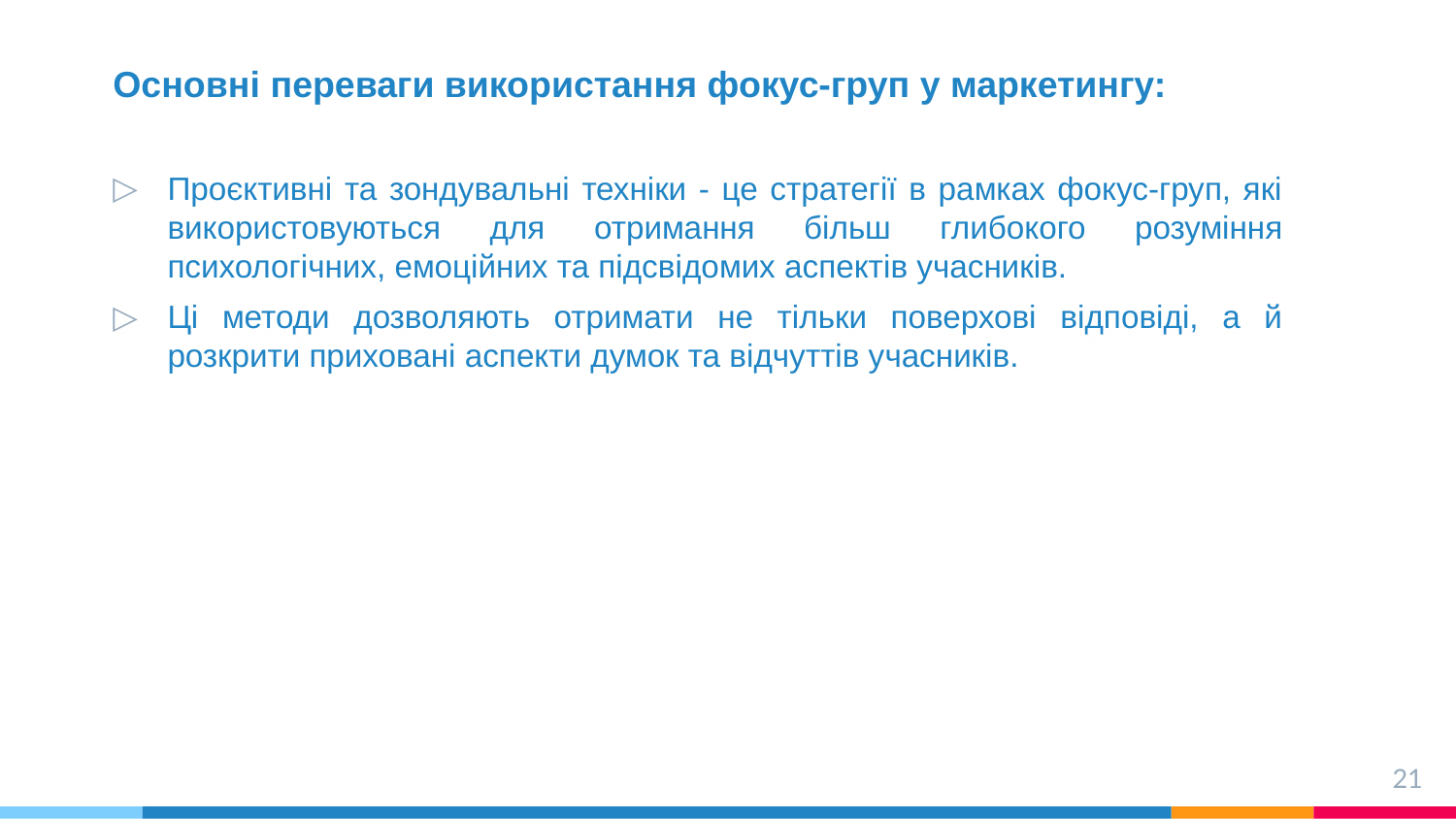

Основні переваги використання фокус-груп у маркетингу:

Проєктивні та зондувальні техніки - це стратегії в рамках фокус-груп, які використовуються для отримання більш глибокого розуміння психологічних, емоційних та підсвідомих аспектів учасників.
Ці методи дозволяють отримати не тільки поверхові відповіді, а й розкрити приховані аспекти думок та відчуттів учасників.

21